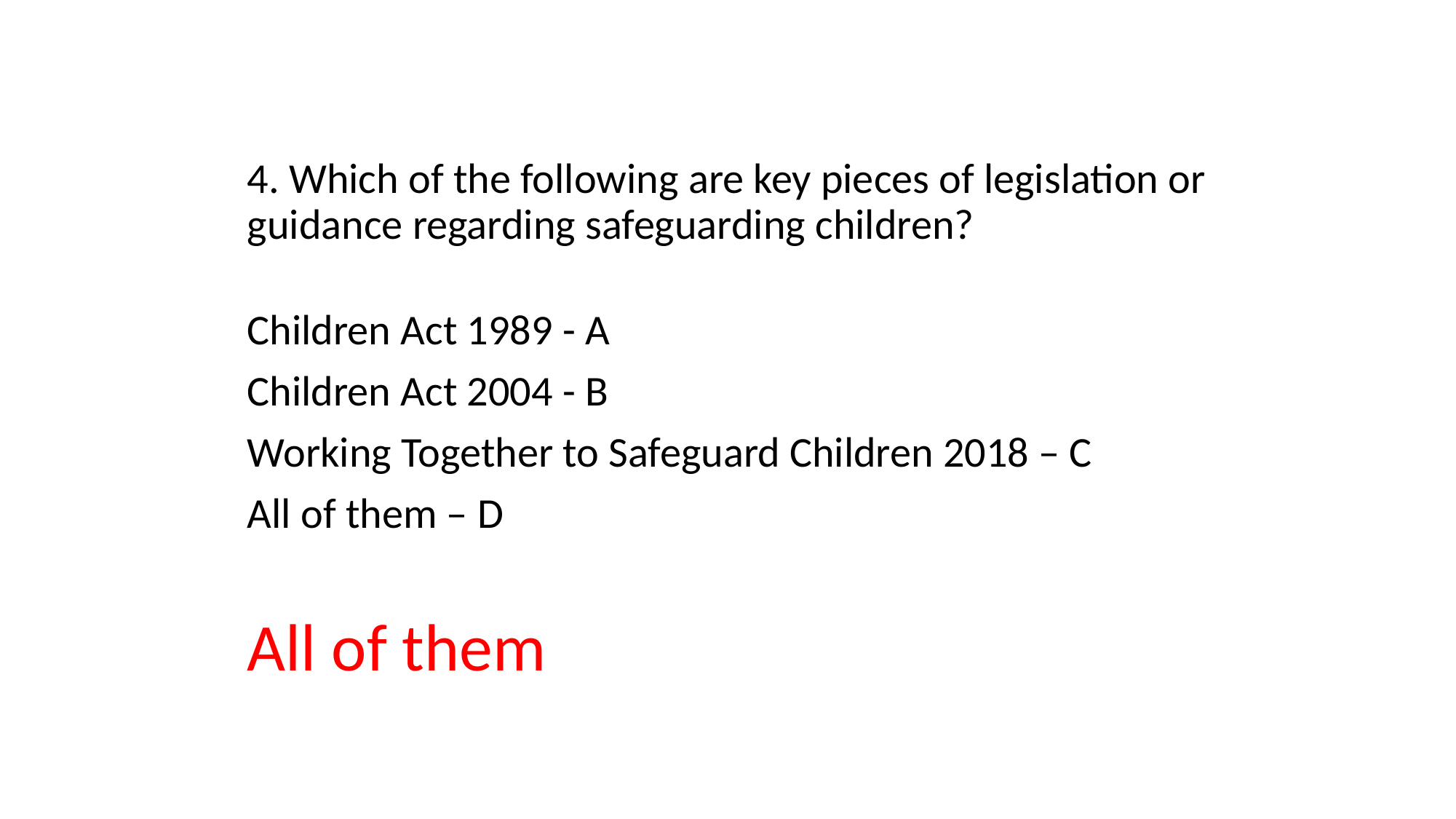

4. Which of the following are key pieces of legislation or guidance regarding safeguarding children?

Children Act 1989 - A
Children Act 2004 - B
Working Together to Safeguard Children 2018 – C
All of them – D

All of them